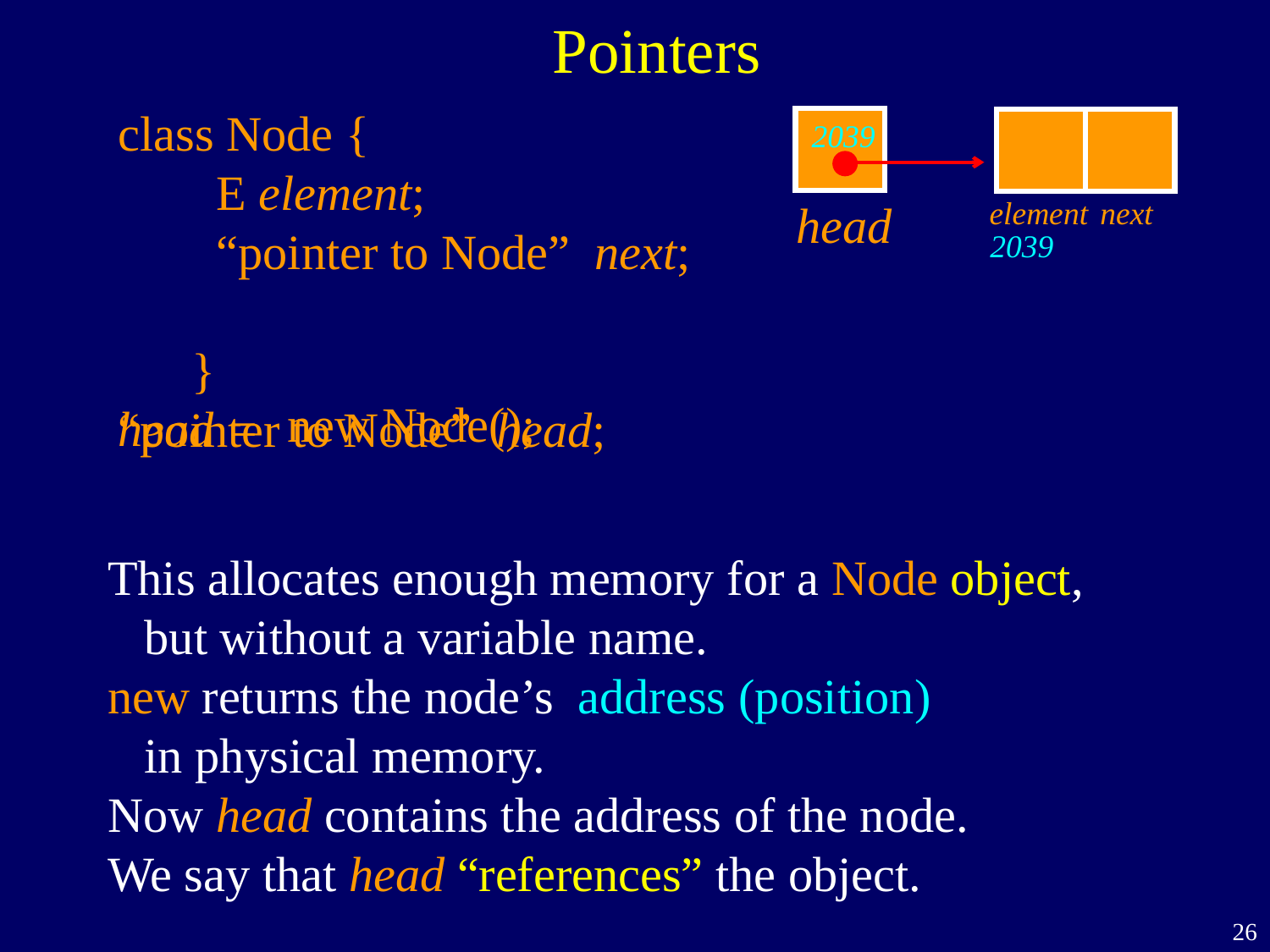

Pointers
class Node {
        E element;
        “pointer to Node”  next;
      }
“pointer to Node”  head;

head

next
element
2039

2039
new Node();
head =
This allocates enough memory for a Node object,
   but without a variable name.
new returns the node’s  address (position)
   in physical memory.
Now head contains the address of the node.
We say that head “references” the object.